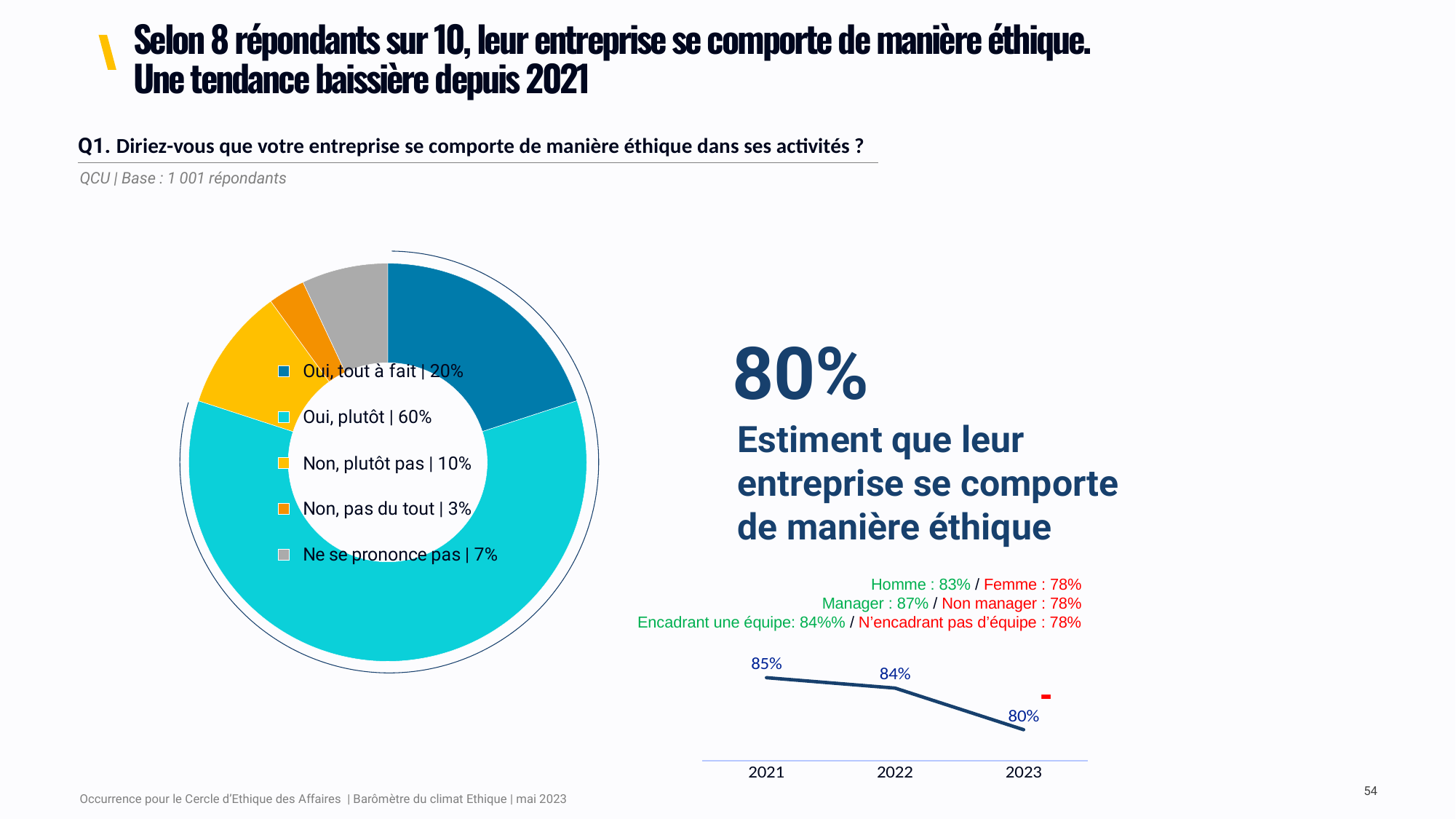

# Selon 8 répondants sur 10, leur entreprise se comporte de manière éthique. Une tendance baissière depuis 2021

| Q1. Diriez-vous que votre entreprise se comporte de manière éthique dans ses activités ? |
| --- |
QCU | Base : 1 001 répondants

### Chart

| Category |  |
|---|---|
|   Oui, tout à fait | 20% | 0.2 |
|   Oui, plutôt | 60% | 0.6 |
|   Non, plutôt pas | 10% | 0.1 |
|   Non, pas du tout | 3% | 0.03 |
|   Ne se prononce pas | 7% | 0.07 |
80%
Estiment que leur entreprise se comporte de manière éthique
Homme : 83% / Femme : 78%
Manager : 87% / Non manager : 78%
Encadrant une équipe: 84%% / N’encadrant pas d’équipe : 78%

### Chart

| Category | Série 1 |
|---|---|
| 2021 | 0.85 |
| 2022 | 0.84 |
| 2023 | 0.8 |
-
54
Occurrence pour le Cercle d’Ethique des Affaires  | Barômètre du climat Ethique | mai 2023